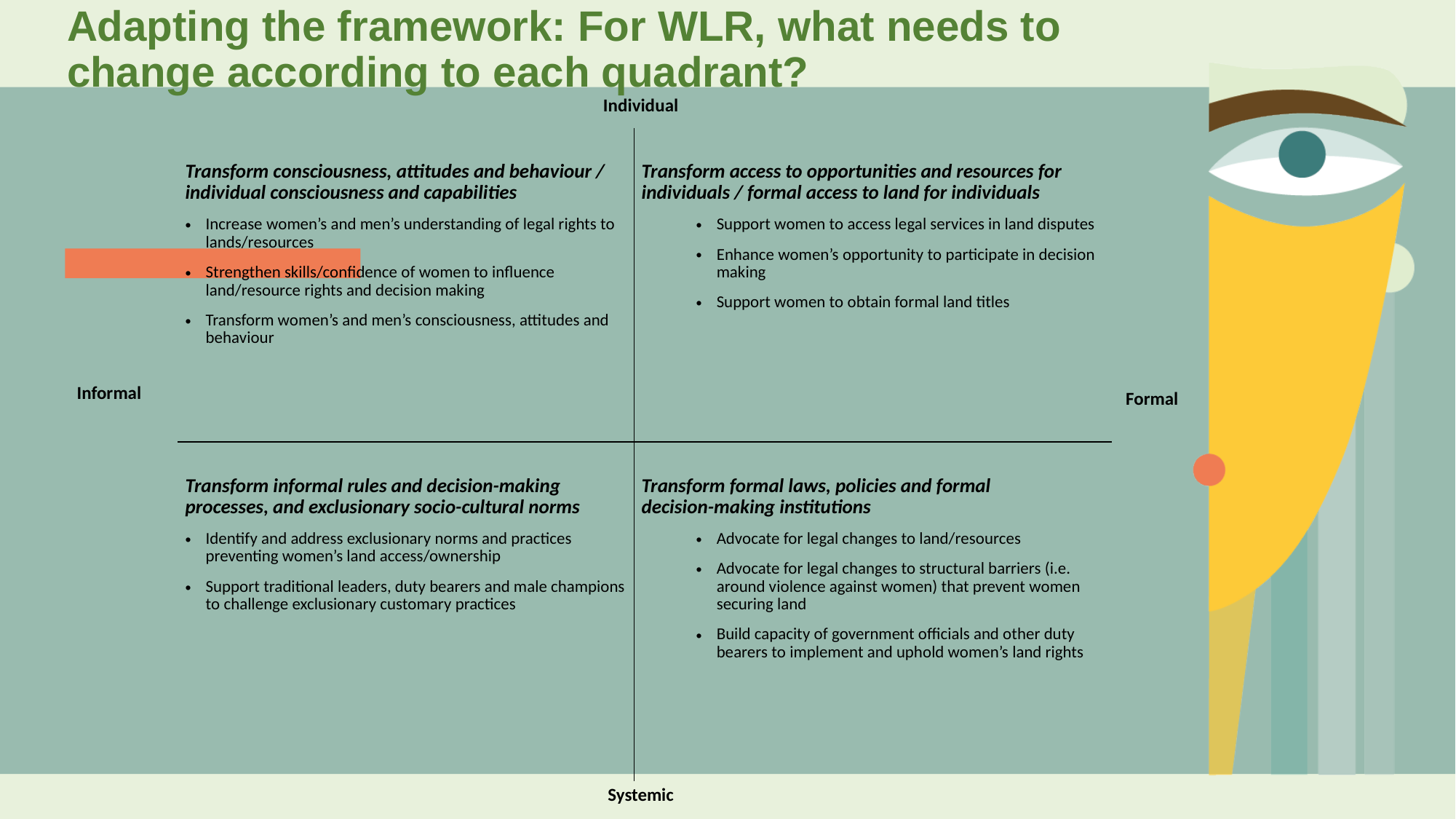

# Adapting the framework: For WLR, what needs to change according to each quadrant?
| Individual |  |  |  |
| --- | --- | --- | --- |
| Informal | Transform consciousness, attitudes and behaviour / individual consciousness and capabilities Increase women’s and men’s understanding of legal rights to lands/resources Strengthen skills/confidence of women to influence land/resource rights and decision making Transform women’s and men’s consciousness, attitudes and behaviour | Transform access to opportunities and resources for individuals / formal access to land for individuals Support women to access legal services in land disputes Enhance women’s opportunity to participate in decision making Support women to obtain formal land titles | Formal |
|  |  |  |  |
|  | Transform informal rules and decision-making processes, and exclusionary socio-cultural norms Identify and address exclusionary norms and practices preventing women’s land access/ownership Support traditional leaders, duty bearers and male champions to challenge exclusionary customary practices | Transform formal laws, policies and formal decision-making institutions Advocate for legal changes to land/resources Advocate for legal changes to structural barriers (i.e. around violence against women) that prevent women securing land Build capacity of government officials and other duty bearers to implement and uphold women’s land rights |  |
|  |  |  |  |
| Systemic |  |  |  |